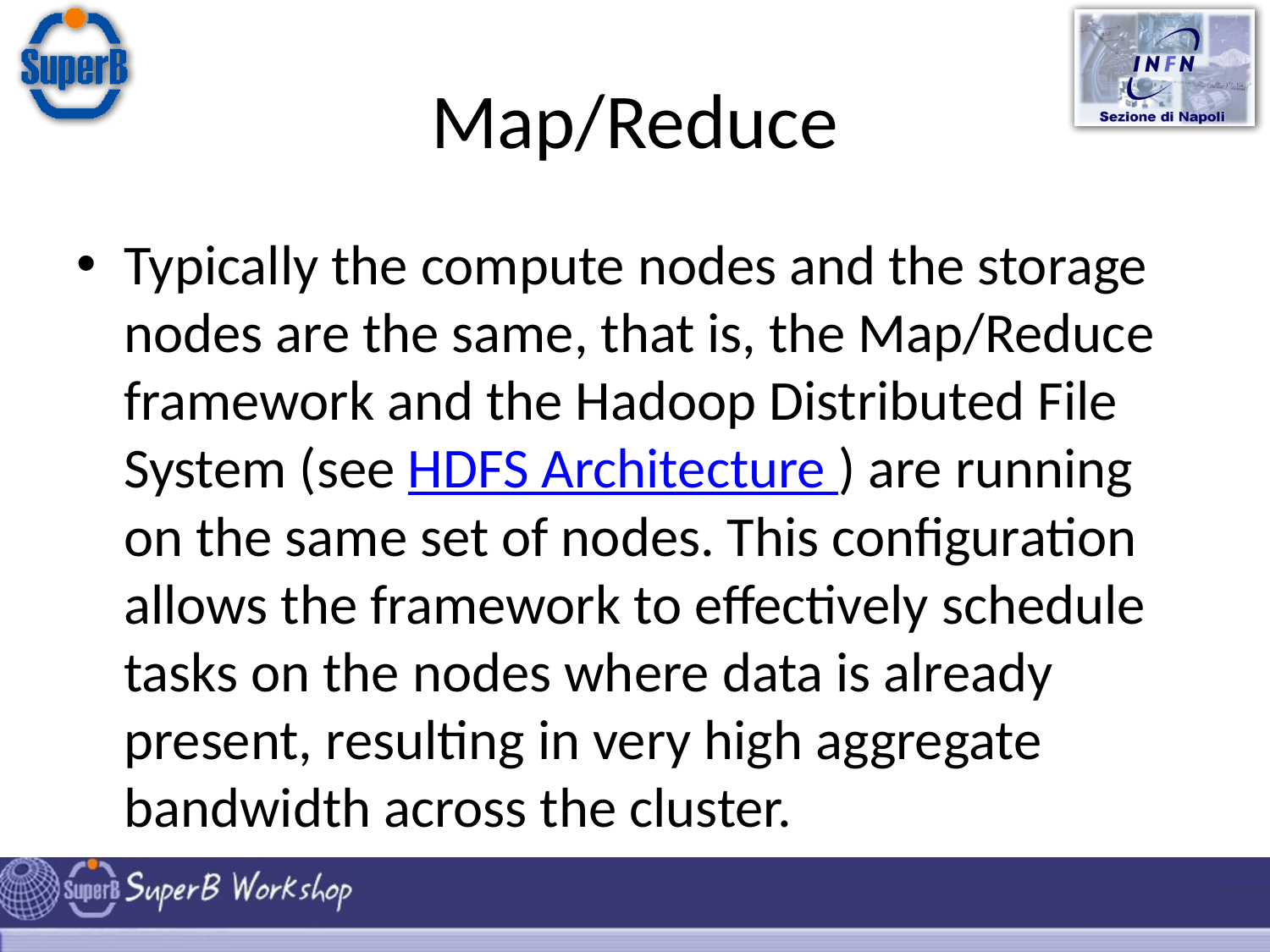

# Map/Reduce
Typically the compute nodes and the storage nodes are the same, that is, the Map/Reduce framework and the Hadoop Distributed File System (see HDFS Architecture ) are running on the same set of nodes. This configuration allows the framework to effectively schedule tasks on the nodes where data is already present, resulting in very high aggregate bandwidth across the cluster.